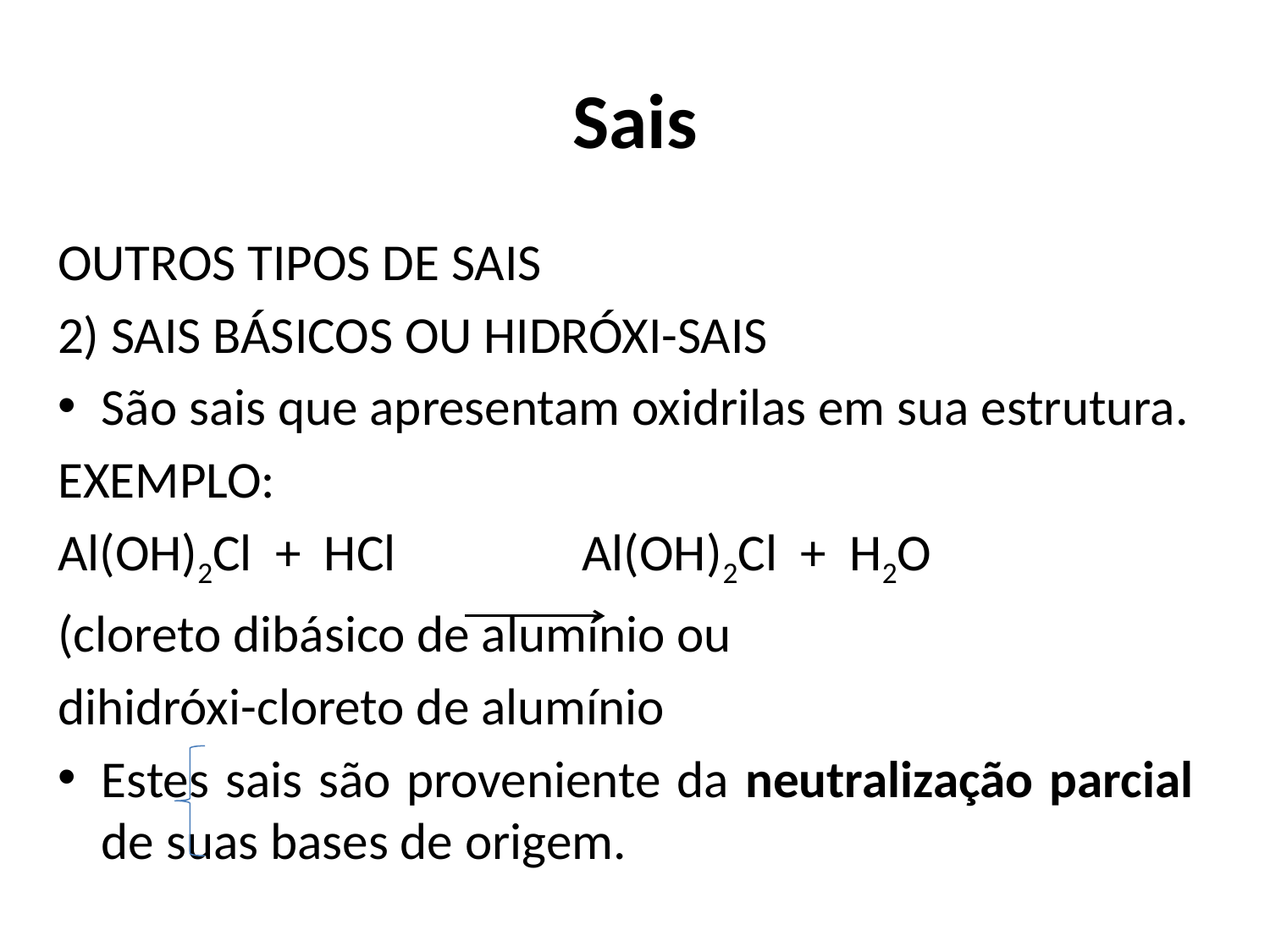

# Sais
OUTROS TIPOS DE SAIS
2) SAIS BÁSICOS OU HIDRÓXI-SAIS
São sais que apresentam oxidrilas em sua estrutura.
EXEMPLO:
Al(OH)2Cl  +  HCl                Al(OH)2Cl  +  H2O
(cloreto dibásico de alumínio ou
dihidróxi-cloreto de alumínio
Estes sais são proveniente da neutralização parcial de suas bases de origem.